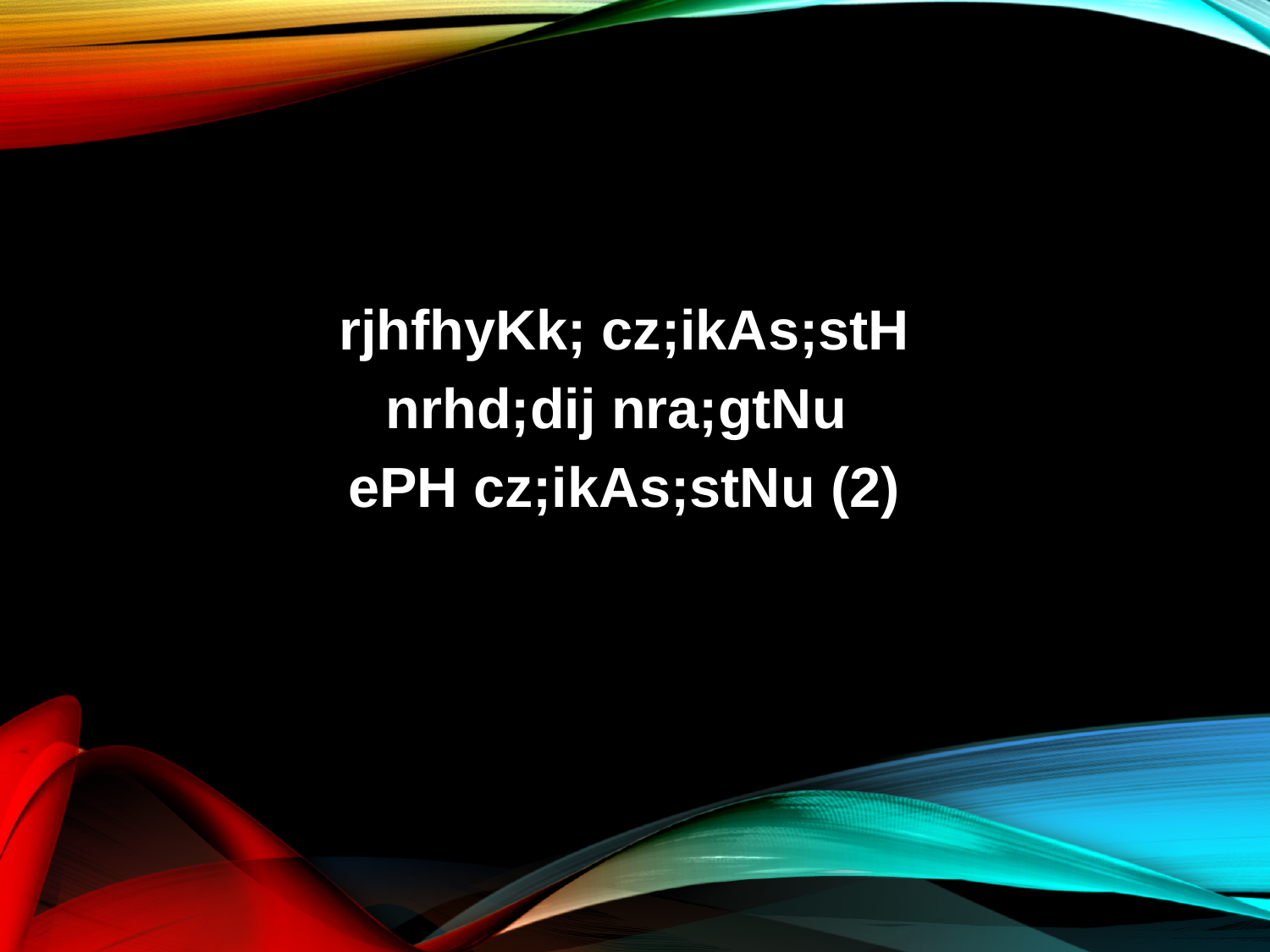

rjhfhyKk; cz;ikAs;stH
nrhd;dij nra;gtNu
ePH cz;ikAs;stNu (2)